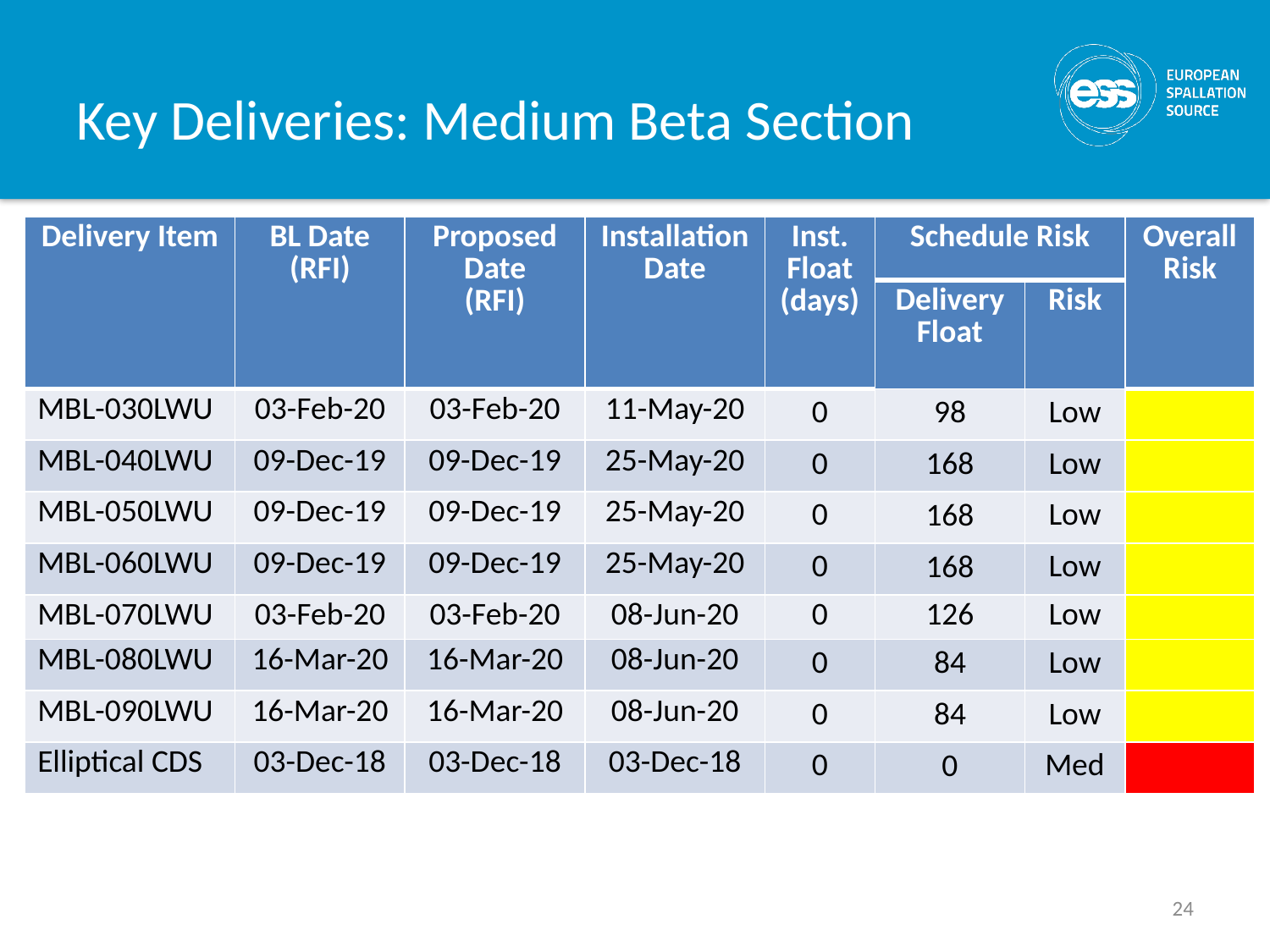

# Key Deliveries: Medium Beta Section
| Delivery Item | BL Date (RFI) | Proposed Date (RFI) | Installation Date | Inst. Float (days) | Schedule Risk |  | Overall Risk |
| --- | --- | --- | --- | --- | --- | --- | --- |
|  |  |  |  |  | Delivery Float | Risk |  |
| MBL-030LWU | 03-Feb-20 | 03-Feb-20 | 11-May-20 | 0 | 98 | Low |  |
| MBL-040LWU | 09-Dec-19 | 09-Dec-19 | 25-May-20 | 0 | 168 | Low |  |
| MBL-050LWU | 09-Dec-19 | 09-Dec-19 | 25-May-20 | 0 | 168 | Low |  |
| MBL-060LWU | 09-Dec-19 | 09-Dec-19 | 25-May-20 | 0 | 168 | Low |  |
| MBL-070LWU | 03-Feb-20 | 03-Feb-20 | 08-Jun-20 | 0 | 126 | Low |  |
| MBL-080LWU | 16-Mar-20 | 16-Mar-20 | 08-Jun-20 | 0 | 84 | Low |  |
| MBL-090LWU | 16-Mar-20 | 16-Mar-20 | 08-Jun-20 | 0 | 84 | Low |  |
| Elliptical CDS | 03-Dec-18 | 03-Dec-18 | 03-Dec-18 | 0 | 0 | Med |  |
24